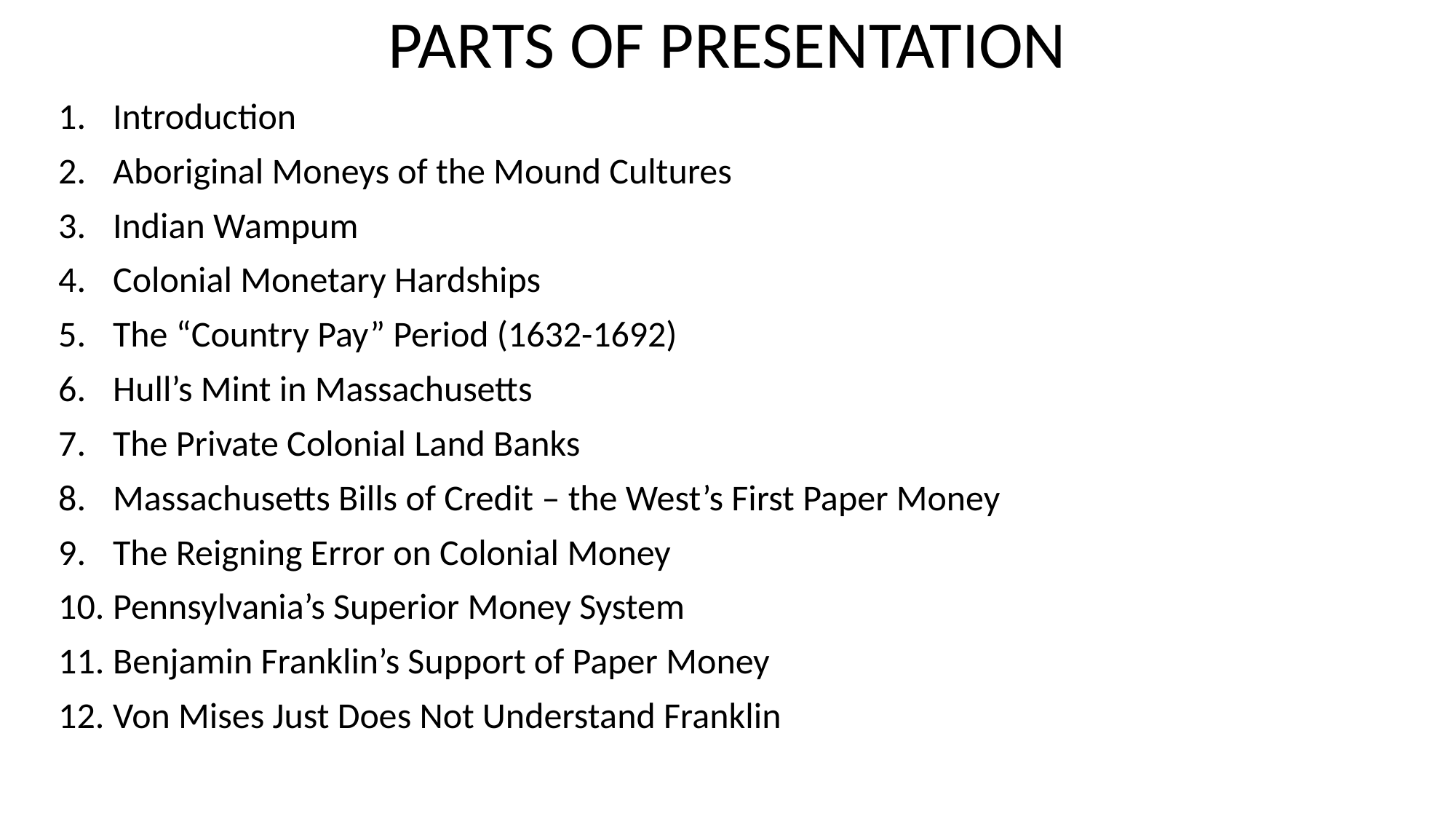

# PARTS OF PRESENTATION
Introduction
Aboriginal Moneys of the Mound Cultures
Indian Wampum
Colonial Monetary Hardships
The “Country Pay” Period (1632-1692)
Hull’s Mint in Massachusetts
The Private Colonial Land Banks
Massachusetts Bills of Credit – the West’s First Paper Money
The Reigning Error on Colonial Money
Pennsylvania’s Superior Money System
Benjamin Franklin’s Support of Paper Money
Von Mises Just Does Not Understand Franklin